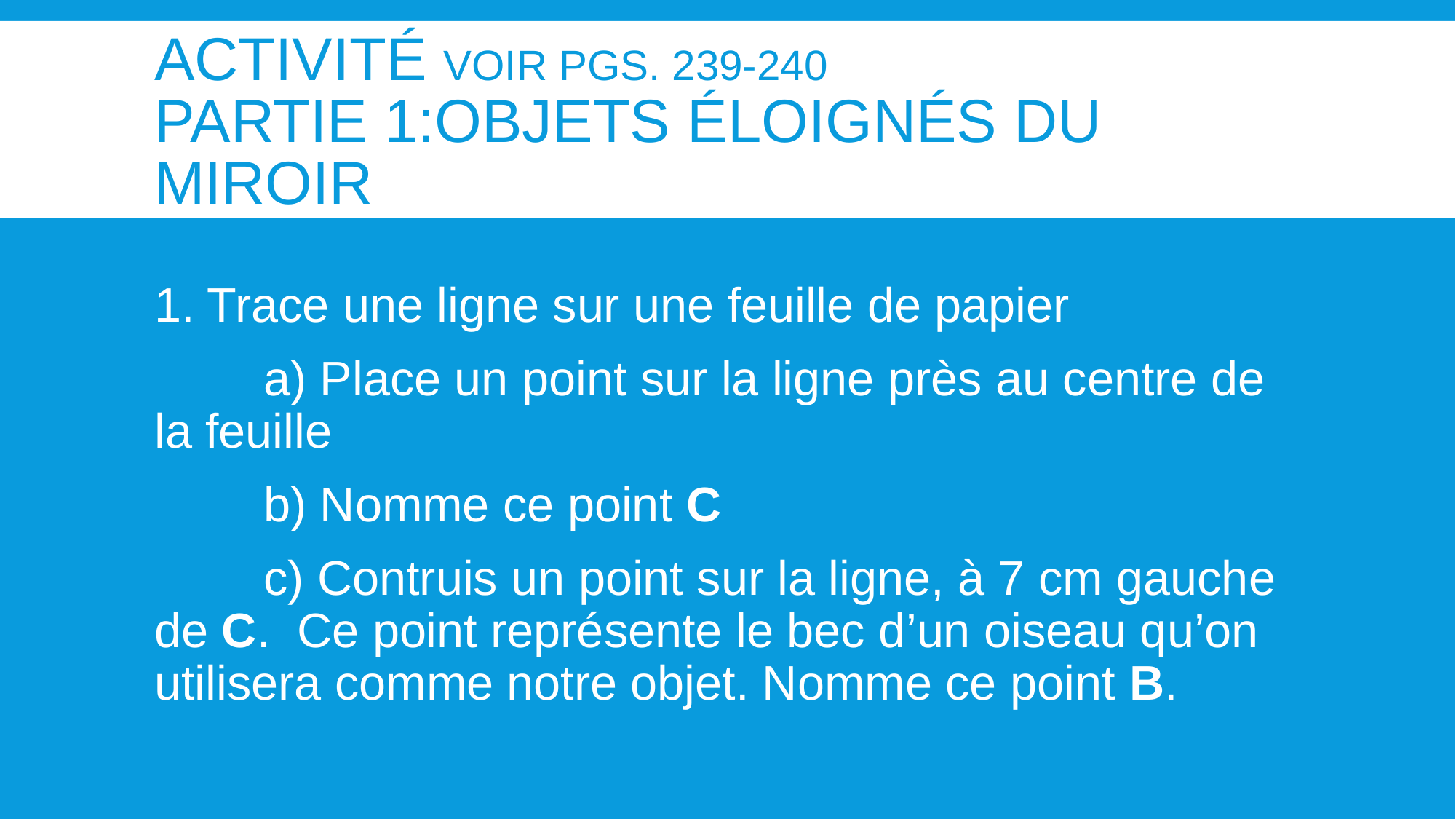

# ACTIVITÉ VOIR PGS. 239-240 Partie 1:Objets éloignés du miroir
1. Trace une ligne sur une feuille de papier
	a) Place un point sur la ligne près au centre de la feuille
	b) Nomme ce point C
	c) Contruis un point sur la ligne, à 7 cm gauche de C.  Ce point représente le bec d’un oiseau qu’on utilisera comme notre objet. Nomme ce point B.